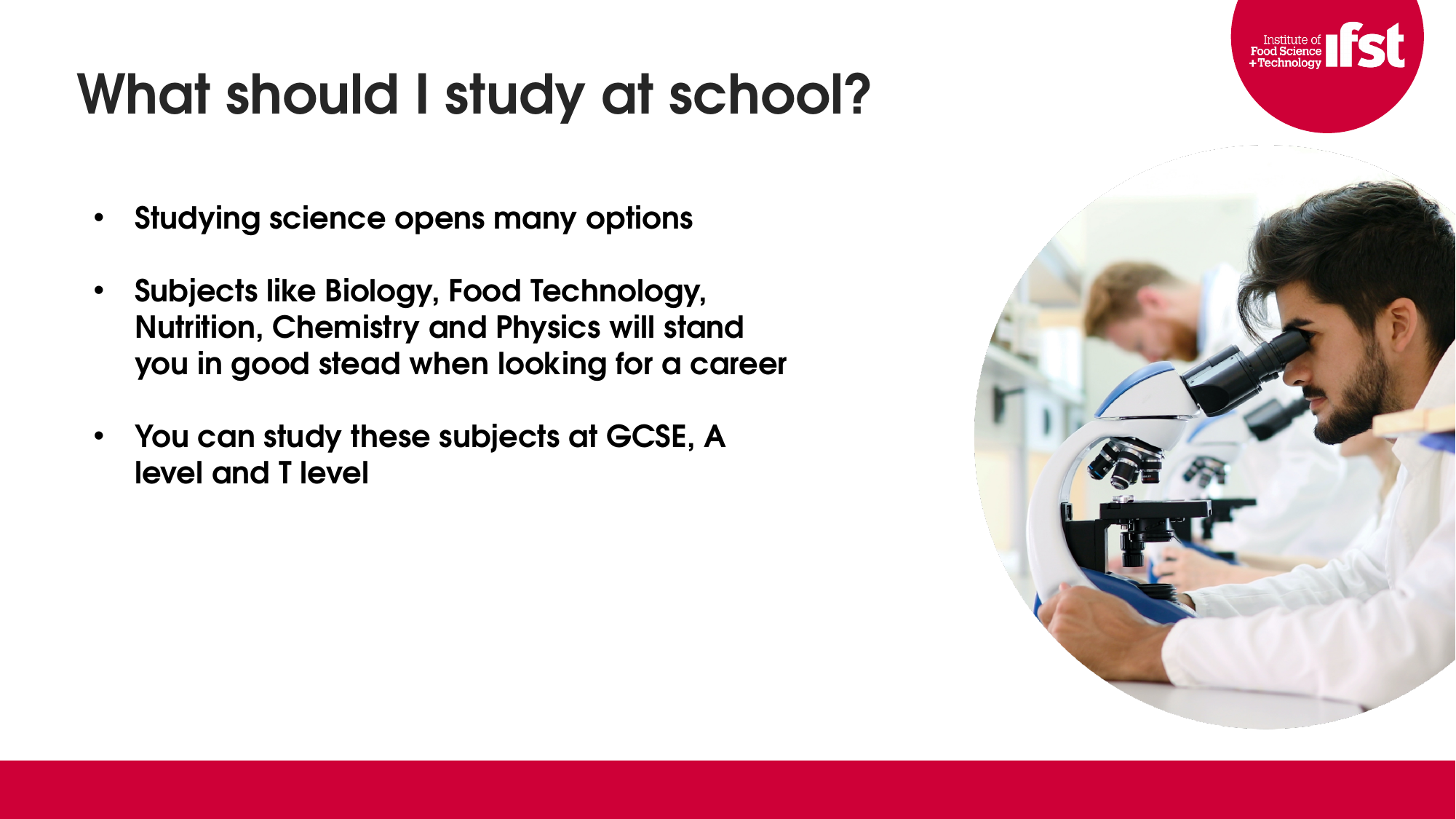

Studying science opens many options

Subjects like Biology, Food Technology, Nutrition, Chemistry and Physics will stand you in good stead when looking for a career

You can study these subjects at GCSE, A level and T level